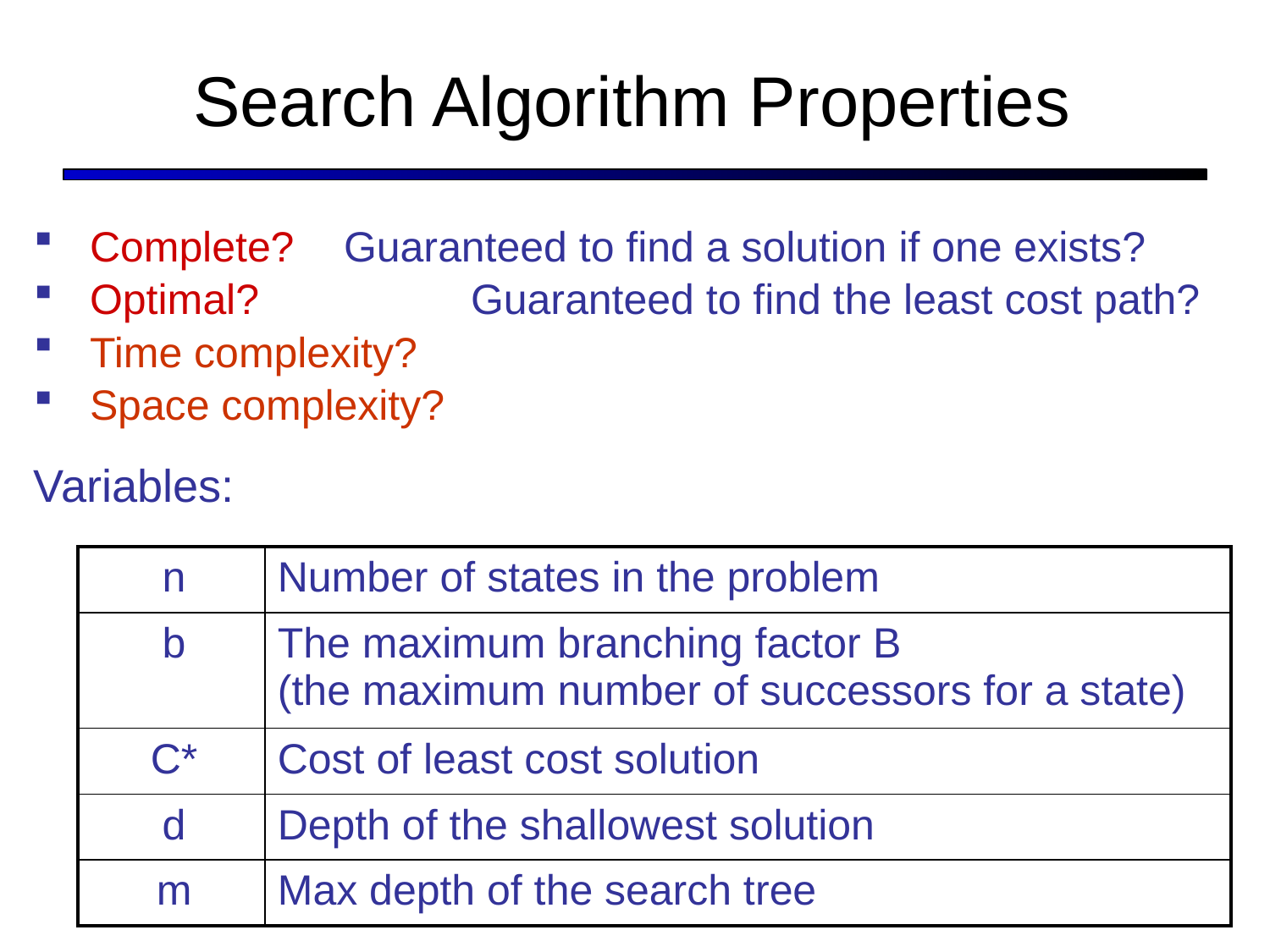

# Search Algorithm Properties

Complete? 	Guaranteed to find a solution if one exists?
Optimal?	 	Guaranteed to find the least cost path?
Time complexity?
Space complexity?

Variables:
| n | Number of states in the problem |
| --- | --- |
| b | The maximum branching factor B (the maximum number of successors for a state) |
| C\* | Cost of least cost solution |
| d | Depth of the shallowest solution |
| m | Max depth of the search tree |